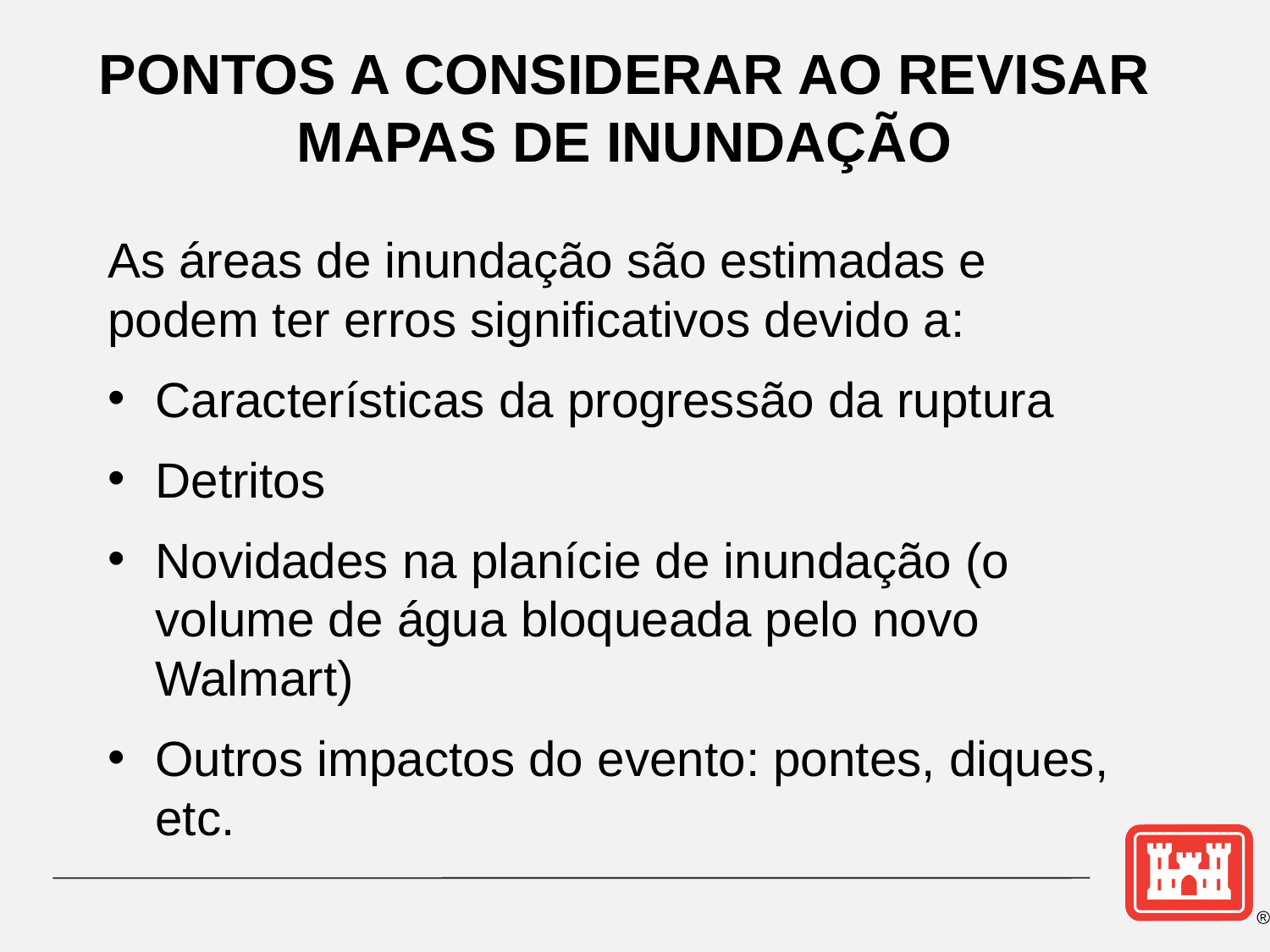

PONTOS A CONSIDERAR AO REVISAR MAPAS DE INUNDAÇÃO
As áreas de inundação são estimadas e podem ter erros significativos devido a:
Características da progressão da ruptura
Detritos
Novidades na planície de inundação (o volume de água bloqueada pelo novo Walmart)
Outros impactos do evento: pontes, diques, etc.